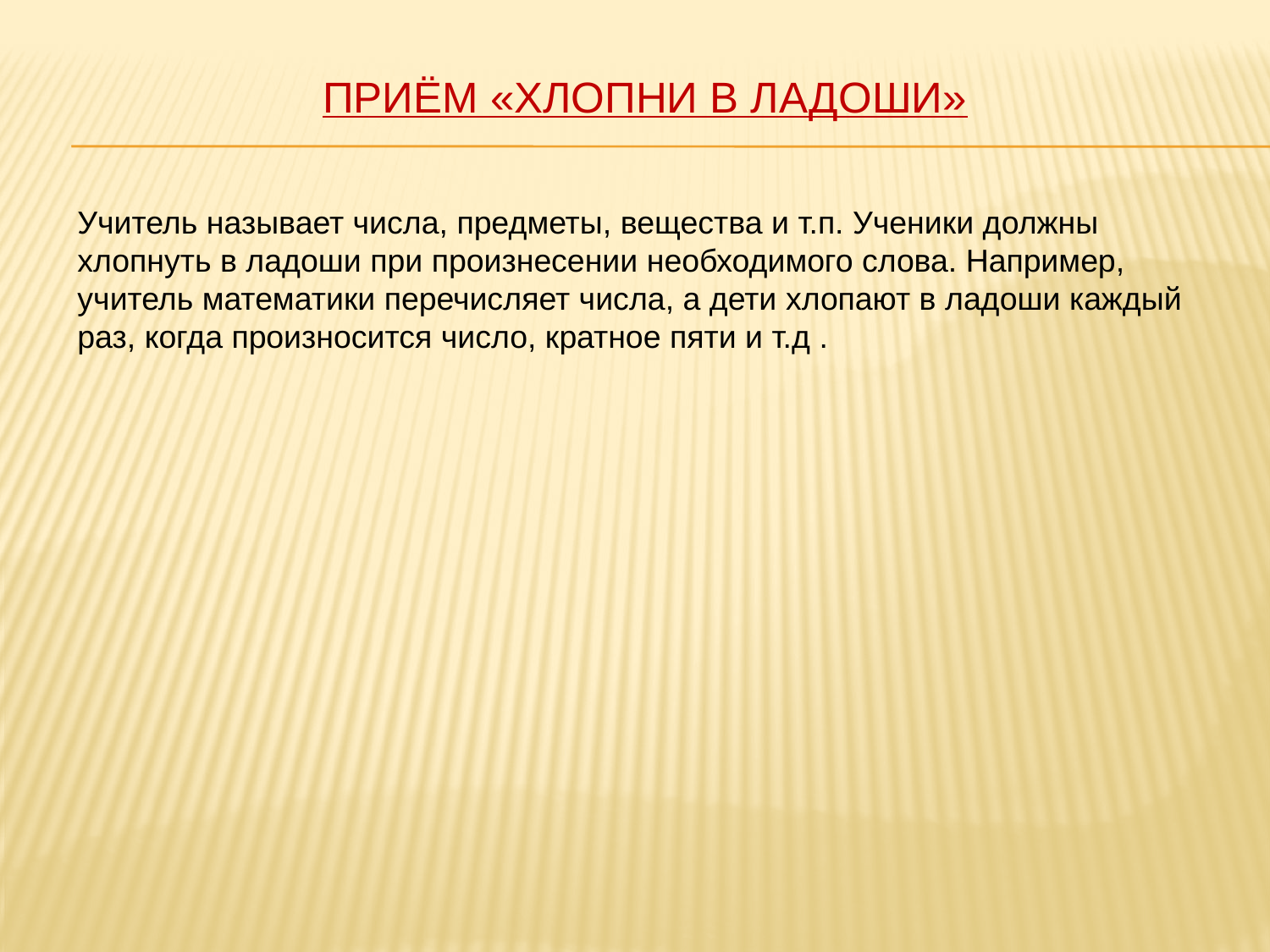

# Приём «ХЛОПНИ В ЛАДОШИ»
Учитель называет числа, предметы, вещества и т.п. Ученики должны хлопнуть в ладоши при произнесении необходимого слова. Например, учитель математики перечисляет числа, а дети хлопают в ладоши каждый раз, когда произносится число, кратное пяти и т.д .